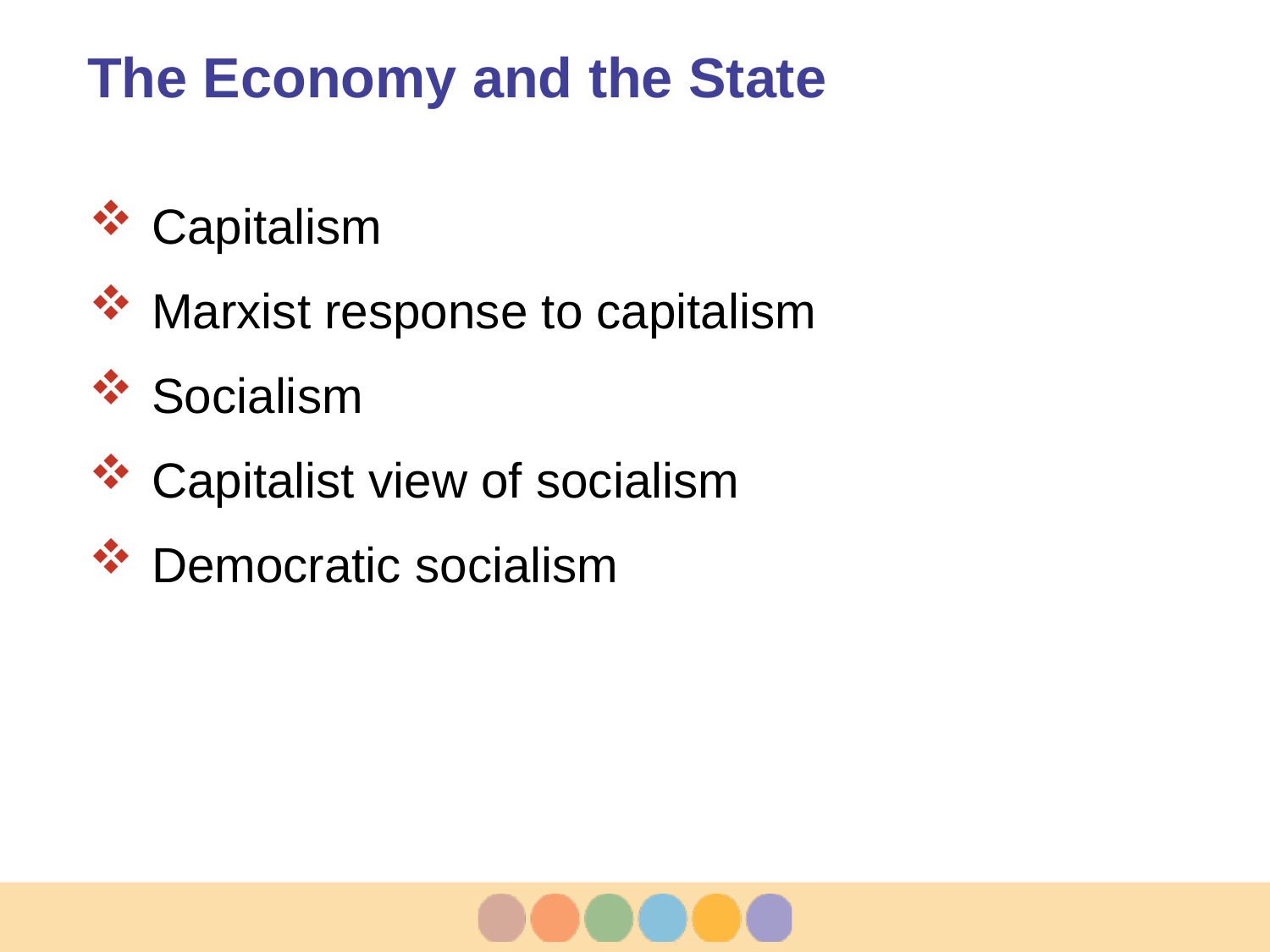

# The Economy and the State
Capitalism
Marxist response to capitalism
Socialism
Capitalist view of socialism
Democratic socialism